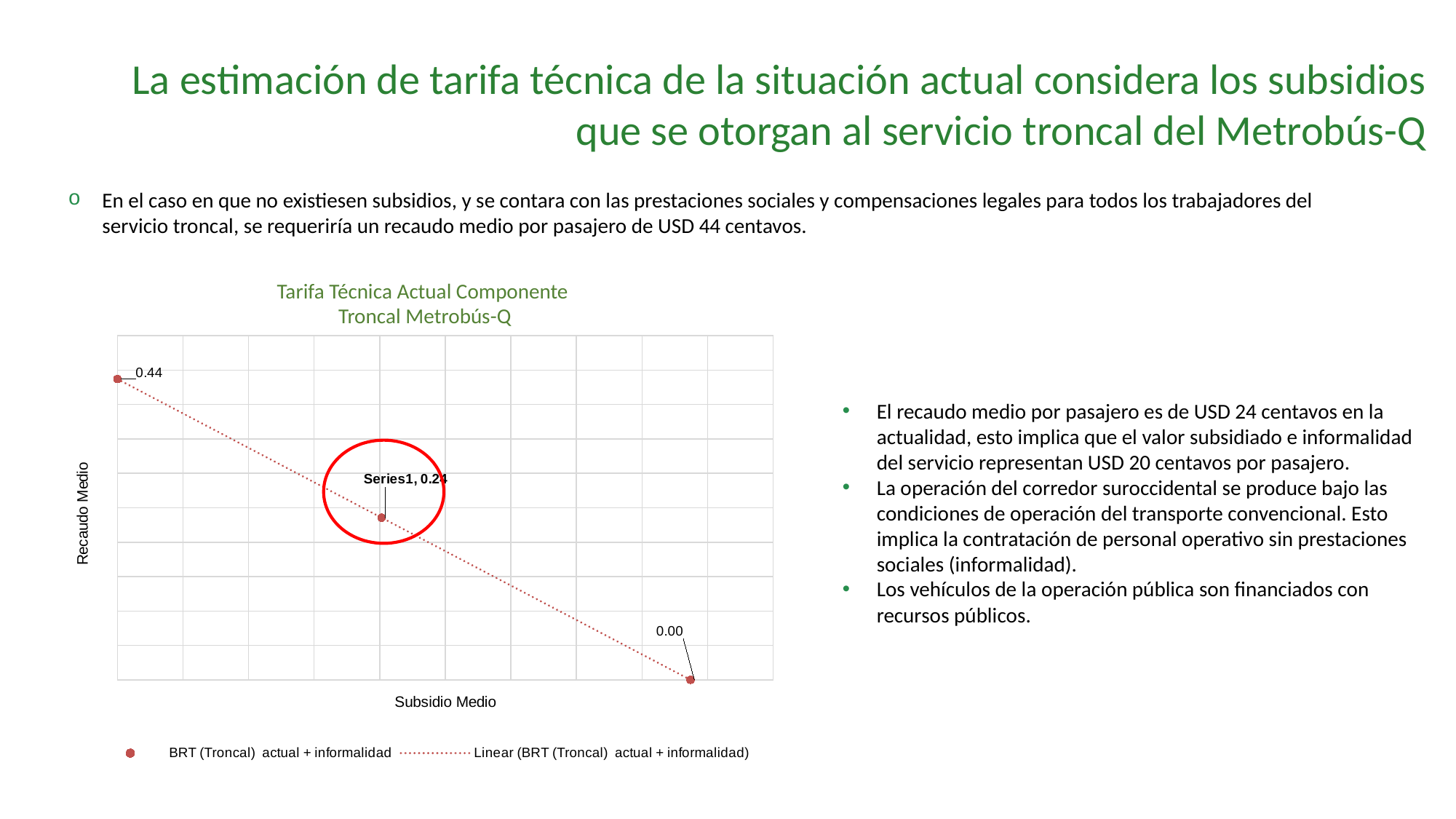

La estimación de tarifa técnica de la situación actual considera los subsidios que se otorgan al servicio troncal del Metrobús-Q
En el caso en que no existiesen subsidios, y se contara con las prestaciones sociales y compensaciones legales para todos los trabajadores del servicio troncal, se requeriría un recaudo medio por pasajero de USD 44 centavos.

Tarifa Técnica Actual Componente
 Troncal Metrobús-Q

### Chart

| Category | BRT (Troncal)  actual + informalidad |
|---|---|
El recaudo medio por pasajero es de USD 24 centavos en la actualidad, esto implica que el valor subsidiado e informalidad del servicio representan USD 20 centavos por pasajero.
La operación del corredor suroccidental se produce bajo las condiciones de operación del transporte convencional. Esto implica la contratación de personal operativo sin prestaciones sociales (informalidad).
Los vehículos de la operación pública son financiados con recursos públicos.